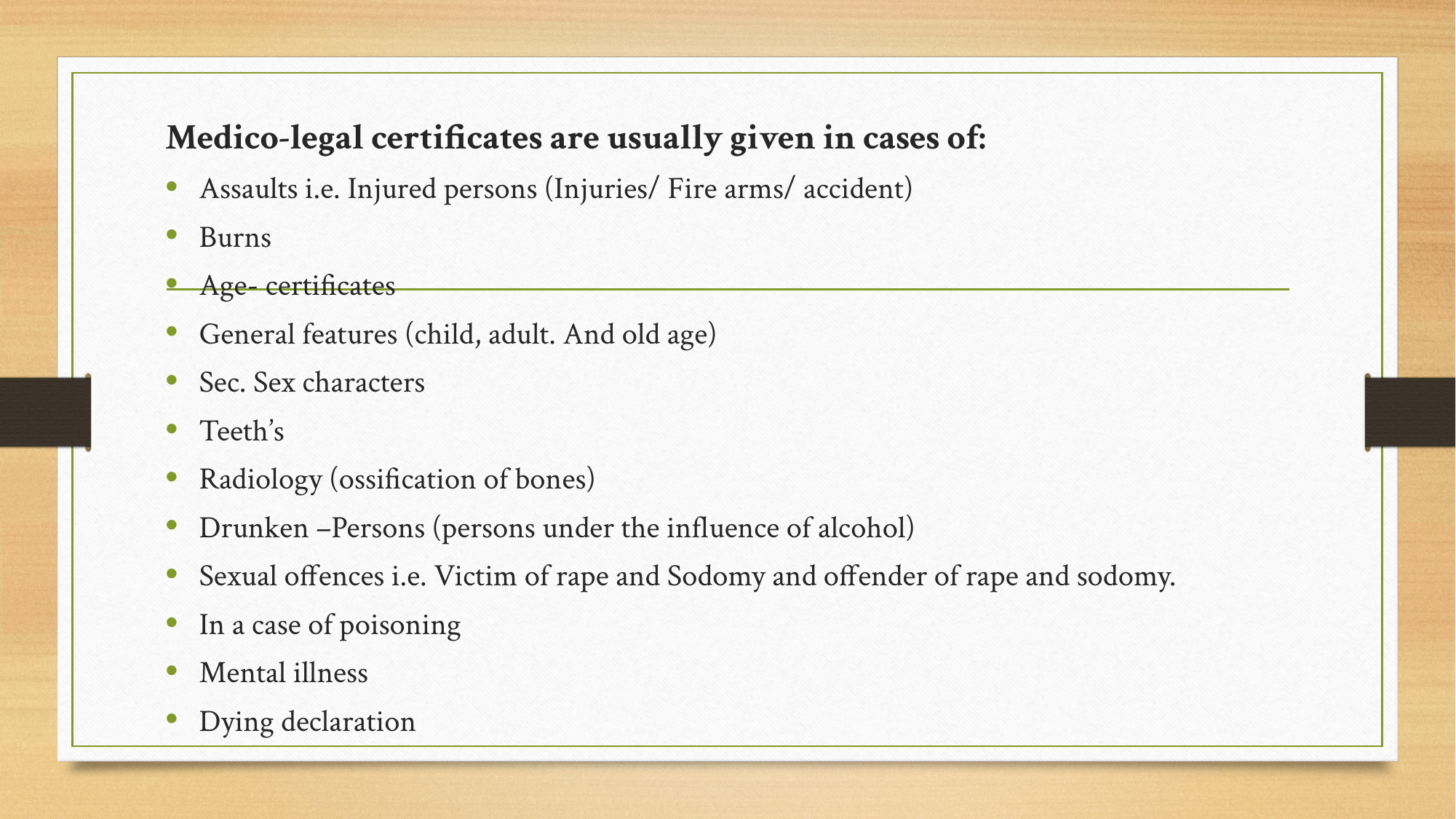

Medico-legal certificates are usually given in cases of:
Assaults i.e. Injured persons (Injuries/ Fire arms/ accident)
Burns
Age- certificates
General features (child, adult. And old age)
Sec. Sex characters
Teeth’s
Radiology (ossification of bones)
Drunken –Persons (persons under the influence of alcohol)
Sexual offences i.e. Victim of rape and Sodomy and offender of rape and sodomy.
In a case of poisoning
Mental illness
Dying declaration